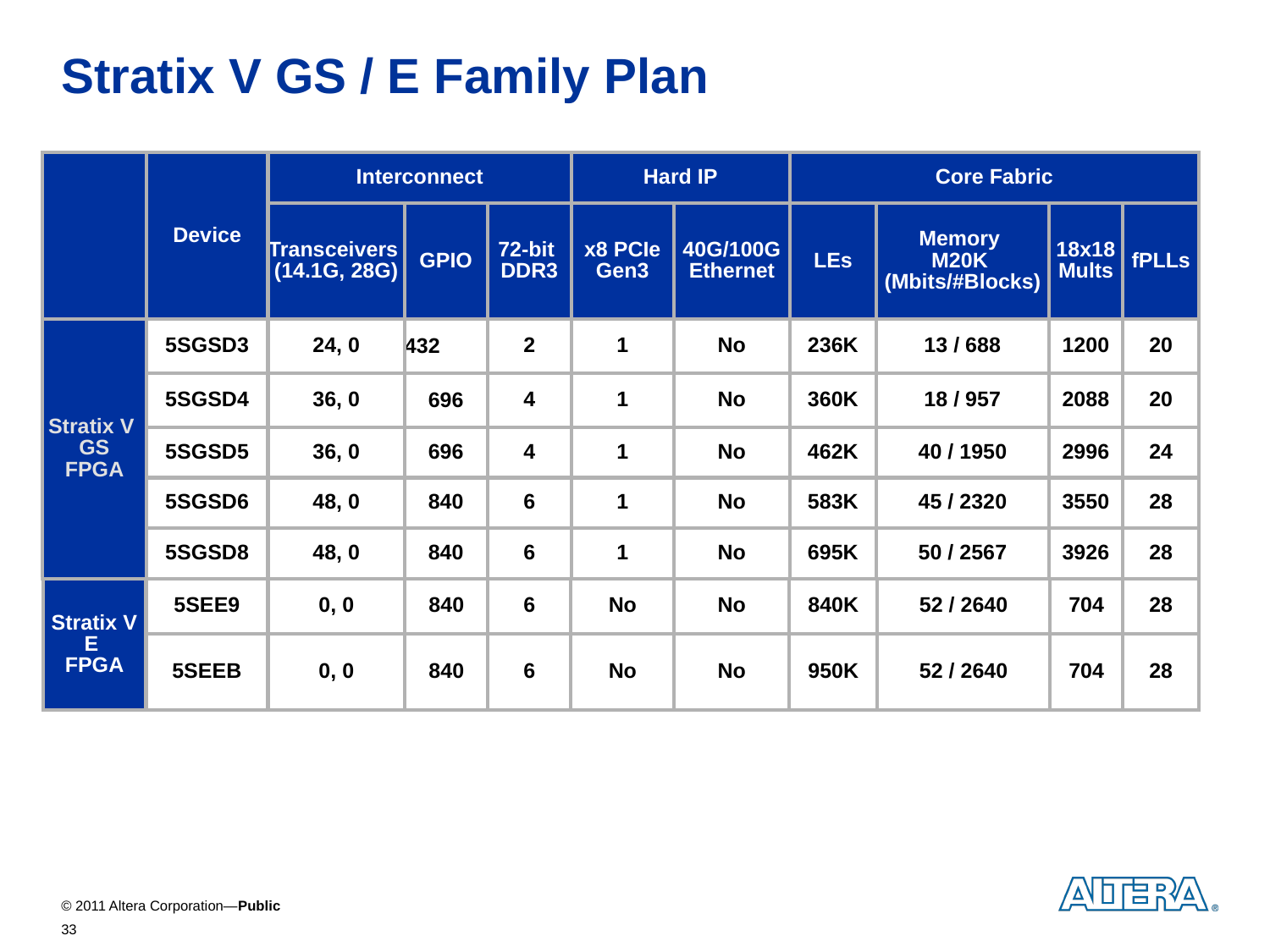

# Stratix V GS / E Family Plan
|  | Device | Interconnect |  |  | Hard IP |  | Core Fabric |  |  |  |
| --- | --- | --- | --- | --- | --- | --- | --- | --- | --- | --- |
|  |  | Transceivers (14.1G, 28G) | GPIO | 72-bit DDR3 | x8 PCIe Gen3 | 40G/100G Ethernet | LEs | Memory M20K (Mbits/#Blocks) | 18x18 Mults | fPLLs |
| Stratix V GS FPGA | 5SGSD3 | 24, 0 | 432 | 2 | 1 | No | 236K | 13 / 688 | 1200 | 20 |
|  | 5SGSD4 | 36, 0 | 696 | 4 | 1 | No | 360K | 18 / 957 | 2088 | 20 |
|  | 5SGSD5 | 36, 0 | 696 | 4 | 1 | No | 462K | 40 / 1950 | 2996 | 24 |
|  | 5SGSD6 | 48, 0 | 840 | 6 | 1 | No | 583K | 45 / 2320 | 3550 | 28 |
|  | 5SGSD8 | 48, 0 | 840 | 6 | 1 | No | 695K | 50 / 2567 | 3926 | 28 |
| Stratix V E FPGA | 5SEE9 | 0, 0 | 840 | 6 | No | No | 840K | 52 / 2640 | 704 | 28 |
| --- | --- | --- | --- | --- | --- | --- | --- | --- | --- | --- |
|  | 5SEEB | 0, 0 | 840 | 6 | No | No | 950K | 52 / 2640 | 704 | 28 |
33